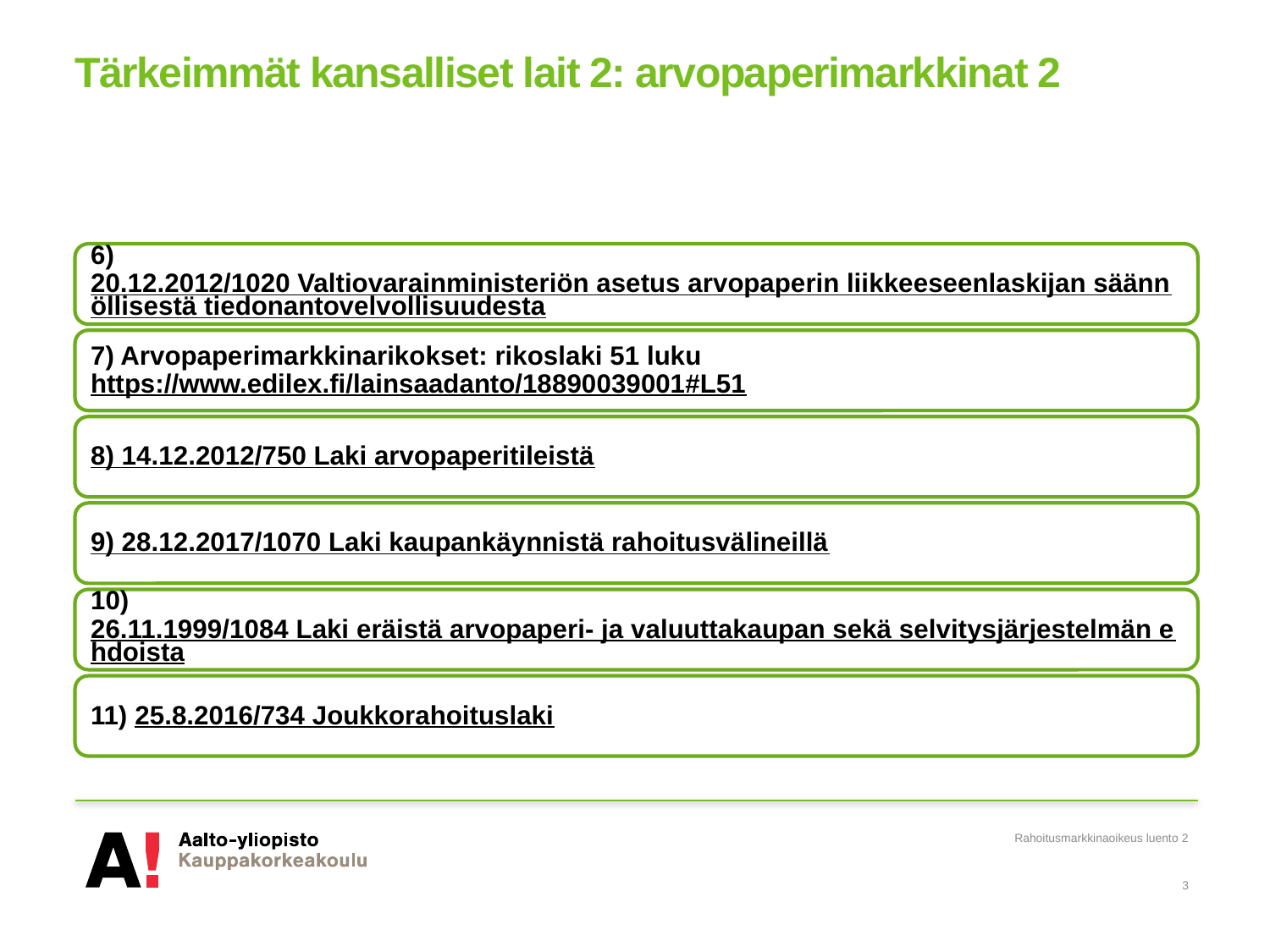

# Tärkeimmät kansalliset lait 2: arvopaperimarkkinat 2
6) 20.12.2012/1020 Valtiovarainministeriön asetus arvopaperin liikkeeseenlaskijan säännöllisestä tiedonantovelvollisuudesta
7) Arvopaperimarkkinarikokset: rikoslaki 51 luku https://www.edilex.fi/lainsaadanto/18890039001#L51
8) 14.12.2012/750 Laki arvopaperitileistä
9) 28.12.2017/1070 Laki kaupankäynnistä rahoitusvälineillä
10) 26.11.1999/1084 Laki eräistä arvopaperi- ja valuuttakaupan sekä selvitysjärjestelmän ehdoista
11) 25.8.2016/734 Joukkorahoituslaki
Rahoitusmarkkinaoikeus luento 2
3